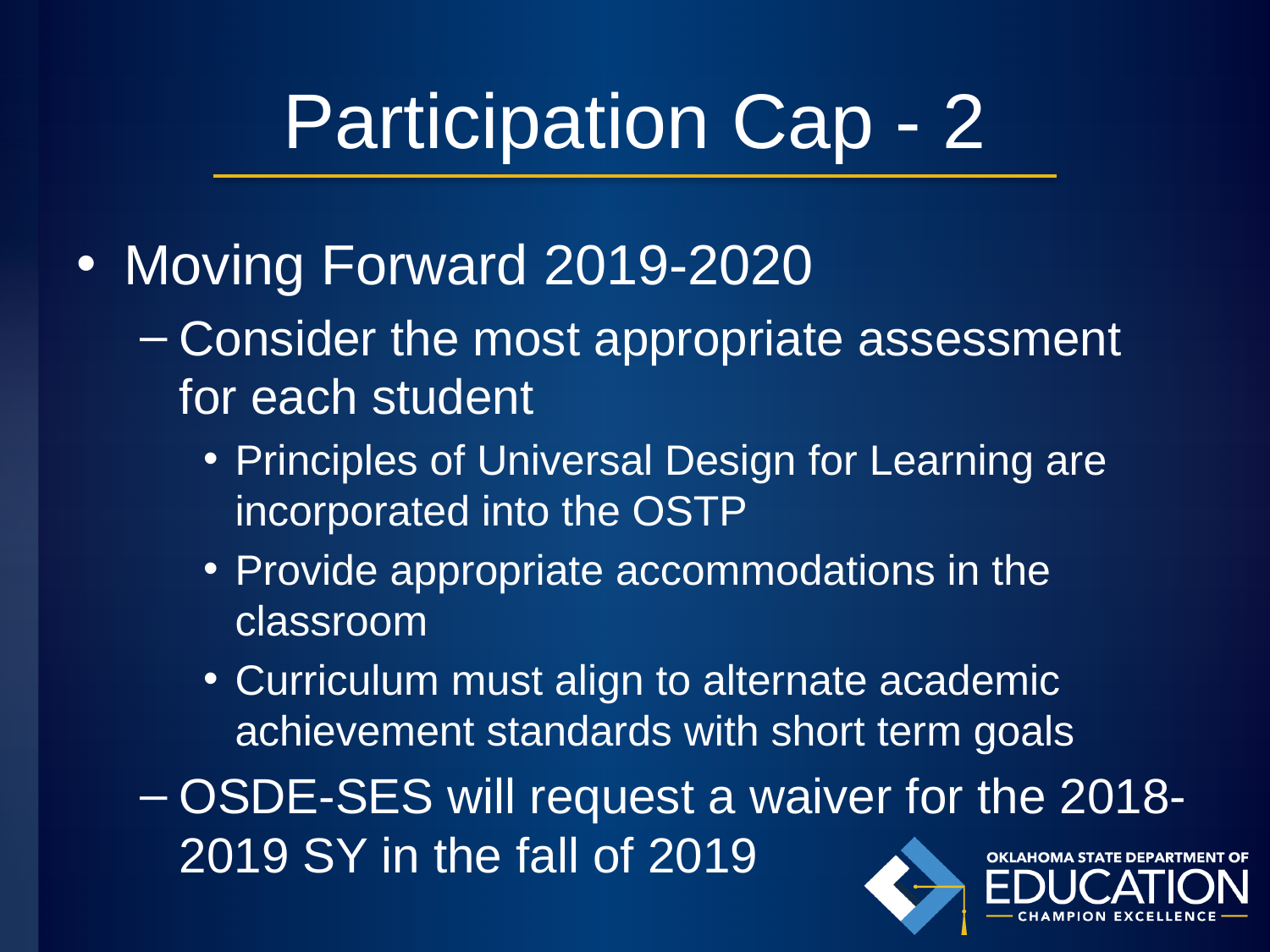

# Participation Cap - 2
Moving Forward 2019-2020
Consider the most appropriate assessment for each student
Principles of Universal Design for Learning are incorporated into the OSTP
Provide appropriate accommodations in the classroom
Curriculum must align to alternate academic achievement standards with short term goals
OSDE-SES will request a waiver for the 2018-2019 SY in the fall of 2019